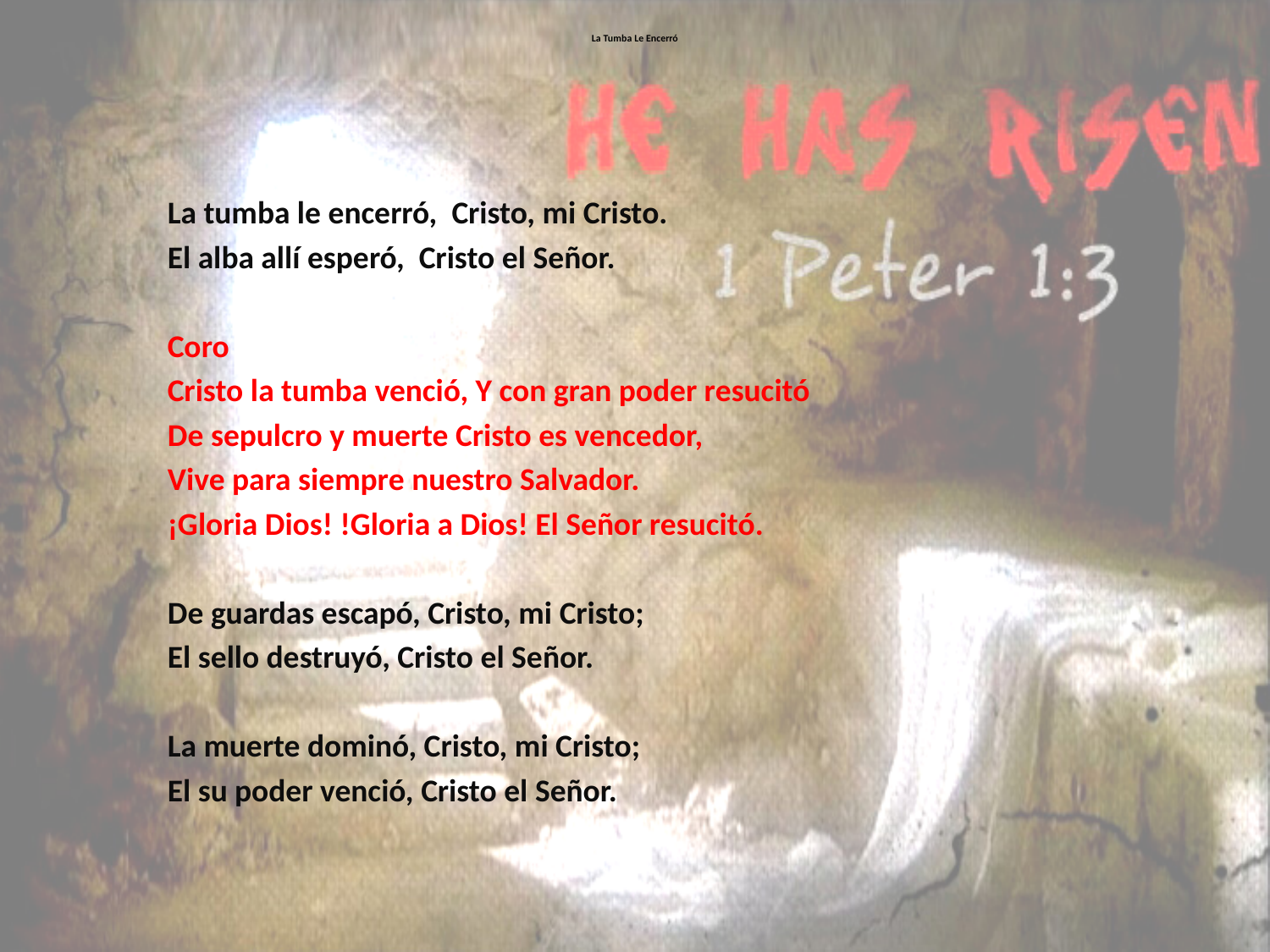

# La Tumba Le Encerró
La tumba le encerró,  Cristo, mi Cristo.
El alba allí esperó,  Cristo el Señor.

Coro
Cristo la tumba venció, Y con gran poder resucitó
De sepulcro y muerte Cristo es vencedor,
Vive para siempre nuestro Salvador.
¡Gloria Dios! !Gloria a Dios! El Señor resucitó.

De guardas escapó, Cristo, mi Cristo;
El sello destruyó, Cristo el Señor.

La muerte dominó, Cristo, mi Cristo;
El su poder venció, Cristo el Señor.